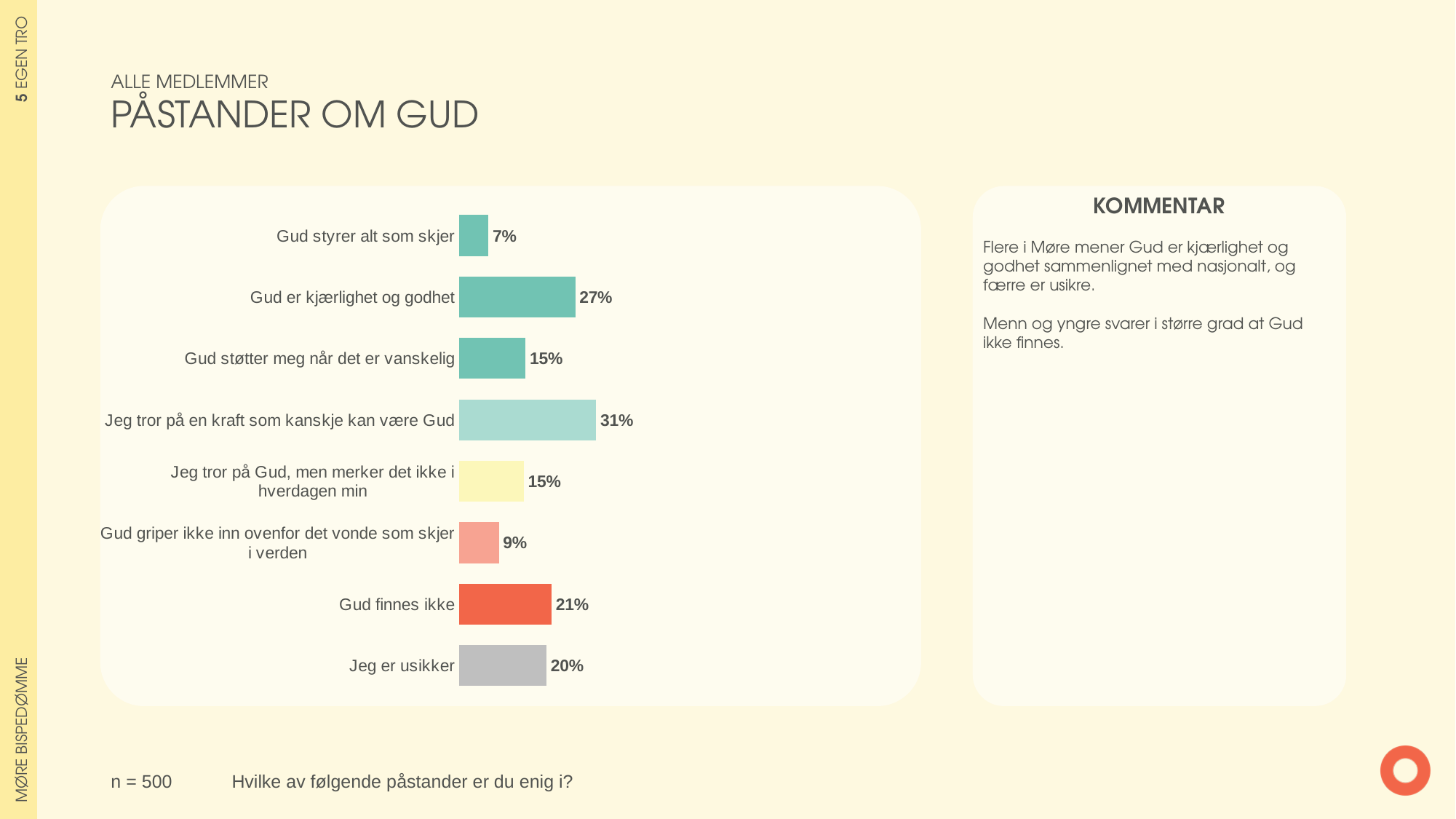

| 5 EGEN TRO |
| --- |
| MØRE BISPEDØMME |
ALLE MEDLEMMER
PÅSTANDER OM GUD

### Chart

| Category | % |
|---|---|
| Gud styrer alt som skjer | 0.06642569729717 |
| Gud er kjærlighet og godhet | 0.265064413051 |
| Gud støtter meg når det er vanskelig | 0.1515665834262 |
| Jeg tror på en kraft som kanskje kan være Gud | 0.313143120107 |
| Jeg tror på Gud, men merker det ikke i hverdagen min | 0.147355811136 |
| Gud griper ikke inn ovenfor det vonde som skjer i verden | 0.09030827181509 |
| Gud finnes ikke | 0.21106282277 |
| Jeg er usikker | 0.1992179115221 |
KOMMENTAR

Flere i Møre mener Gud er kjærlighet og godhet sammenlignet med nasjonalt, og færre er usikre.

Menn og yngre svarer i større grad at Gud ikke finnes.
n = 500
Hvilke av følgende påstander er du enig i?